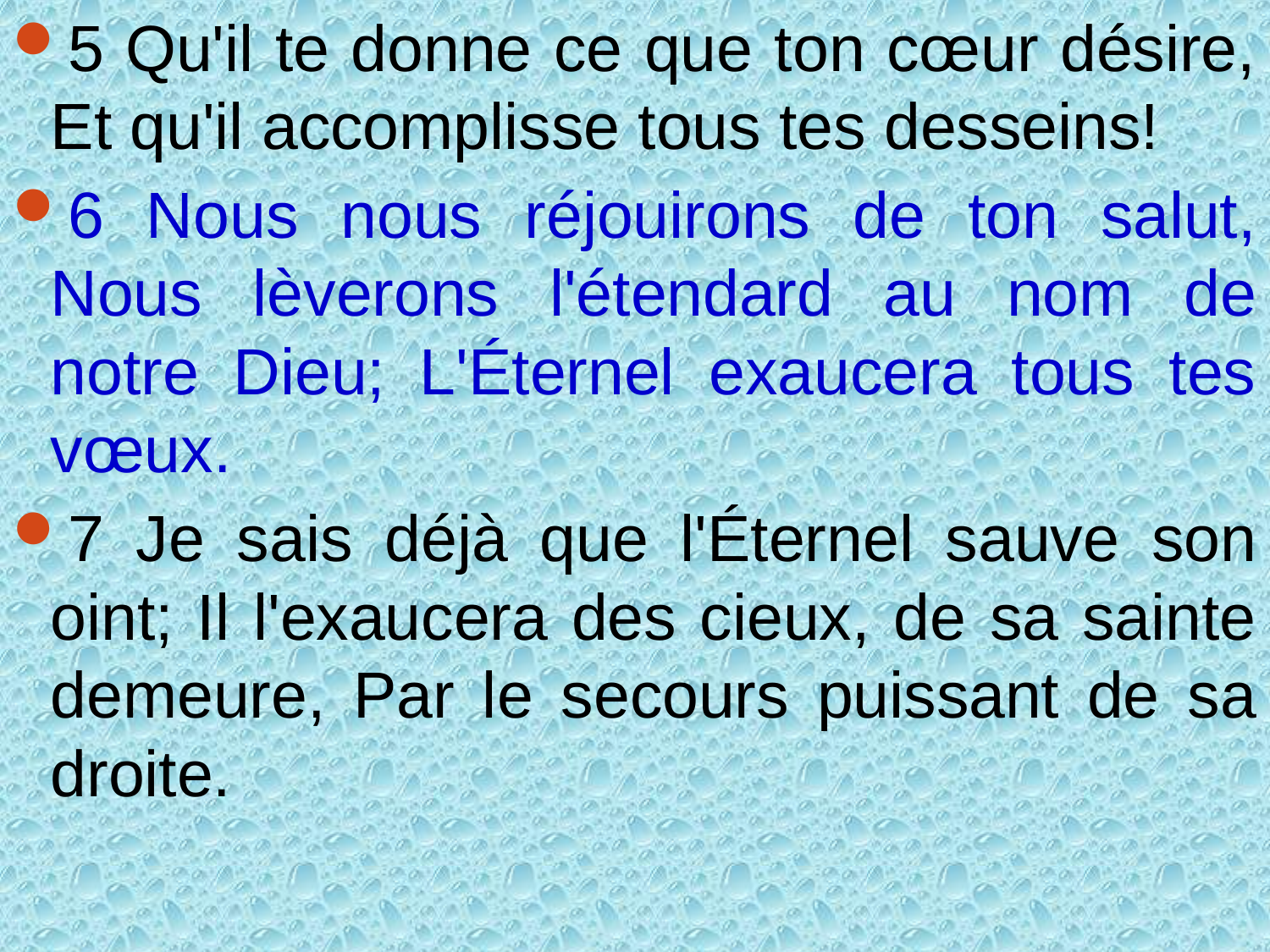

5 Qu'il te donne ce que ton cœur désire, Et qu'il accomplisse tous tes desseins!
6 Nous nous réjouirons de ton salut, Nous lèverons l'étendard au nom de notre Dieu; L'Éternel exaucera tous tes vœux.
7 Je sais déjà que l'Éternel sauve son oint; Il l'exaucera des cieux, de sa sainte demeure, Par le secours puissant de sa droite.